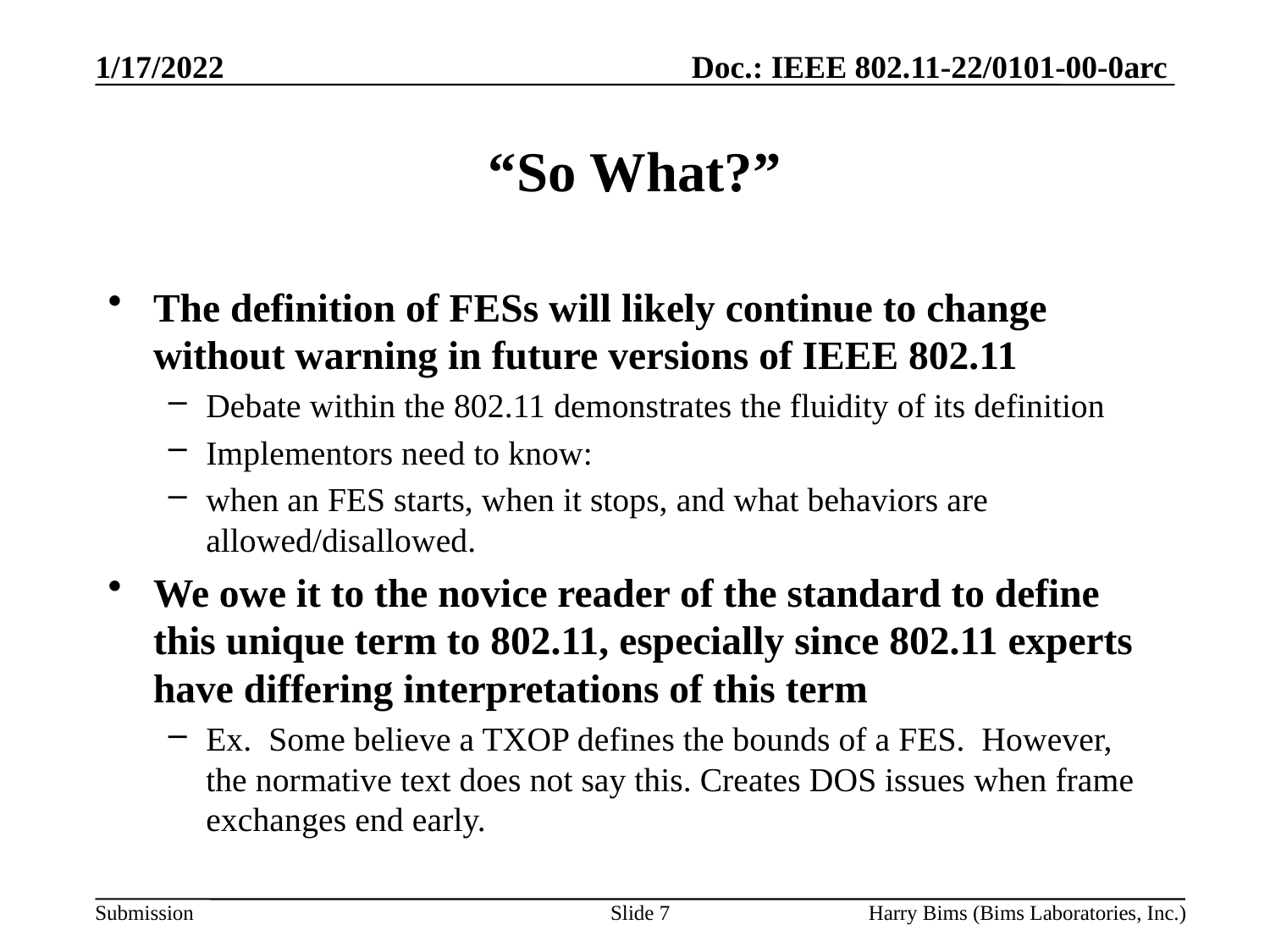

# “So What?”
The definition of FESs will likely continue to change without warning in future versions of IEEE 802.11
Debate within the 802.11 demonstrates the fluidity of its definition
Implementors need to know:
when an FES starts, when it stops, and what behaviors are allowed/disallowed.
We owe it to the novice reader of the standard to define this unique term to 802.11, especially since 802.11 experts have differing interpretations of this term
Ex.  Some believe a TXOP defines the bounds of a FES.  However, the normative text does not say this. Creates DOS issues when frame exchanges end early.

Slide 7
Harry Bims (Bims Laboratories, Inc.)